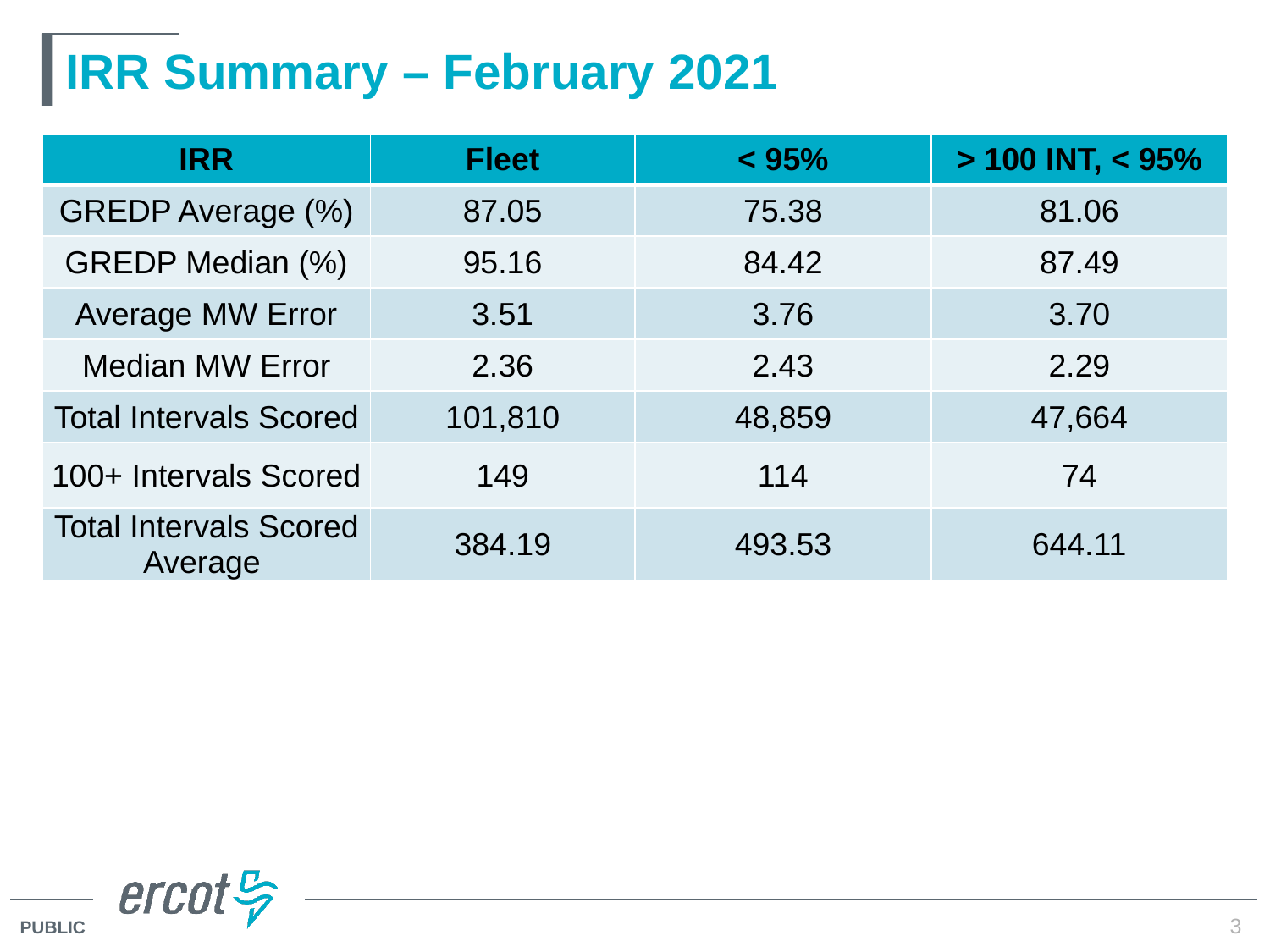

# IRR Summary – February 2021
| IRR | Fleet | < 95% | > 100 INT, < 95% |
| --- | --- | --- | --- |
| GREDP Average (%) | 87.05 | 75.38 | 81.06 |
| GREDP Median (%) | 95.16 | 84.42 | 87.49 |
| Average MW Error | 3.51 | 3.76 | 3.70 |
| Median MW Error | 2.36 | 2.43 | 2.29 |
| Total Intervals Scored | 101,810 | 48,859 | 47,664 |
| 100+ Intervals Scored | 149 | 114 | 74 |
| Total Intervals Scored Average | 384.19 | 493.53 | 644.11 |
3